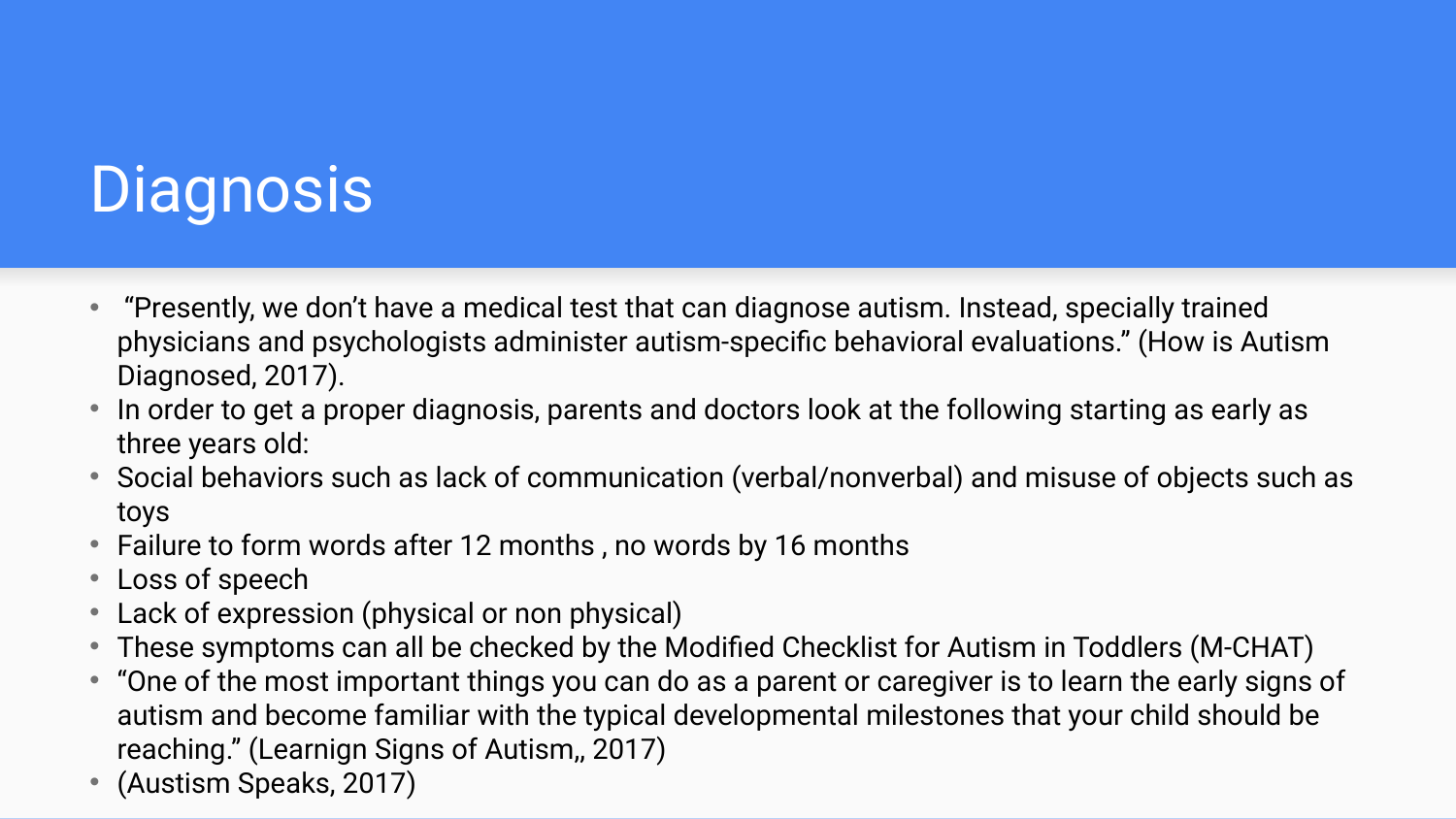

# Diagnosis
 “Presently, we don’t have a medical test that can diagnose autism. Instead, specially trained physicians and psychologists administer autism-specific behavioral evaluations.” (How is Autism Diagnosed, 2017).
In order to get a proper diagnosis, parents and doctors look at the following starting as early as three years old:
Social behaviors such as lack of communication (verbal/nonverbal) and misuse of objects such as toys
Failure to form words after 12 months , no words by 16 months
Loss of speech
Lack of expression (physical or non physical)
These symptoms can all be checked by the Modified Checklist for Autism in Toddlers (M-CHAT)
“One of the most important things you can do as a parent or caregiver is to learn the early signs of autism and become familiar with the typical developmental milestones that your child should be reaching.” (Learnign Signs of Autism,, 2017)
(Austism Speaks, 2017)